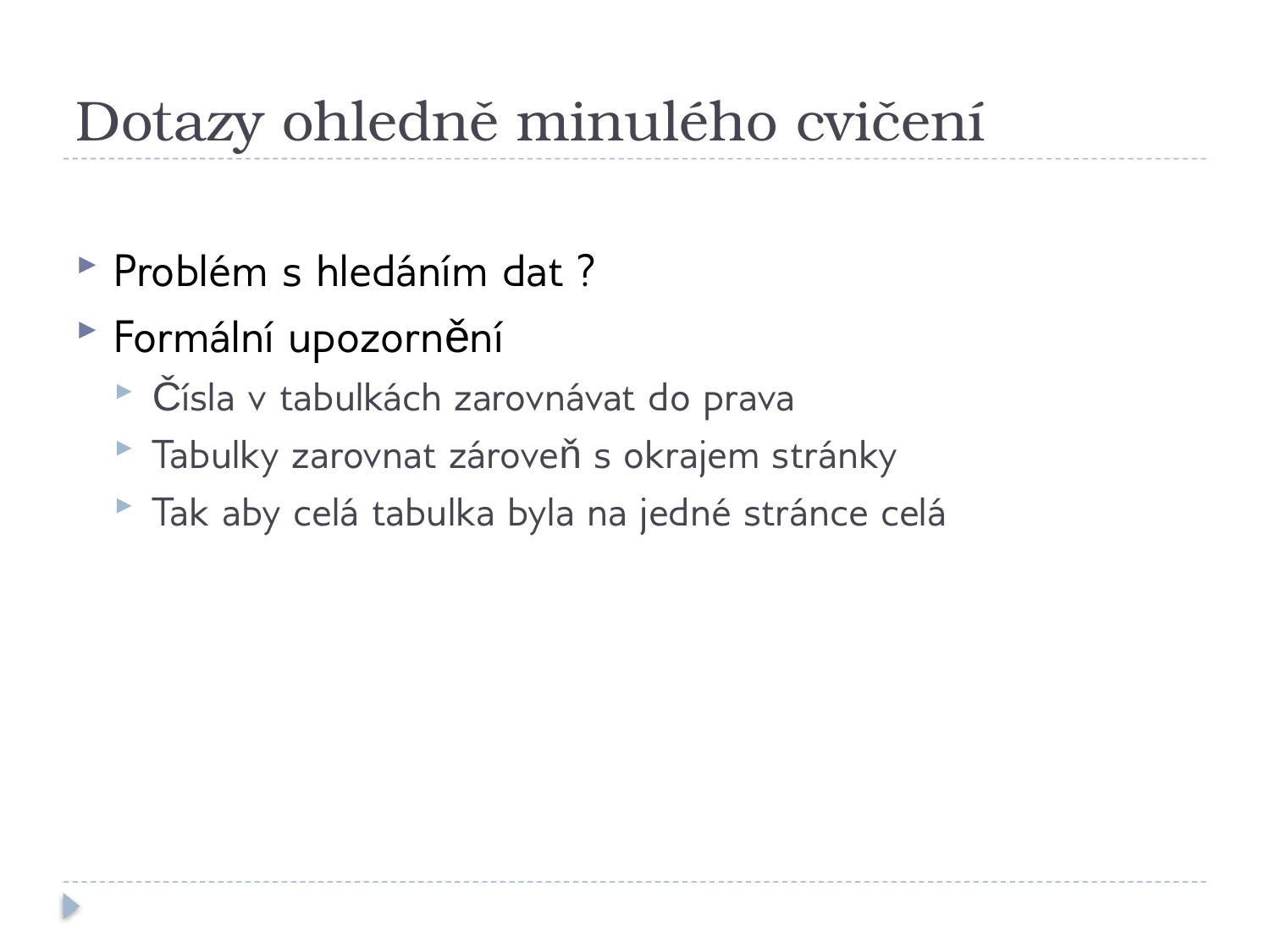

# Dotazy ohledně minulého cvičení

Problém s hledáním dat ?
Formální upozornění
Čísla v tabulkách zarovnávat do prava
Tabulky zarovnat zároveň s okrajem stránky
Tak aby celá tabulka byla na jedné stránce celá